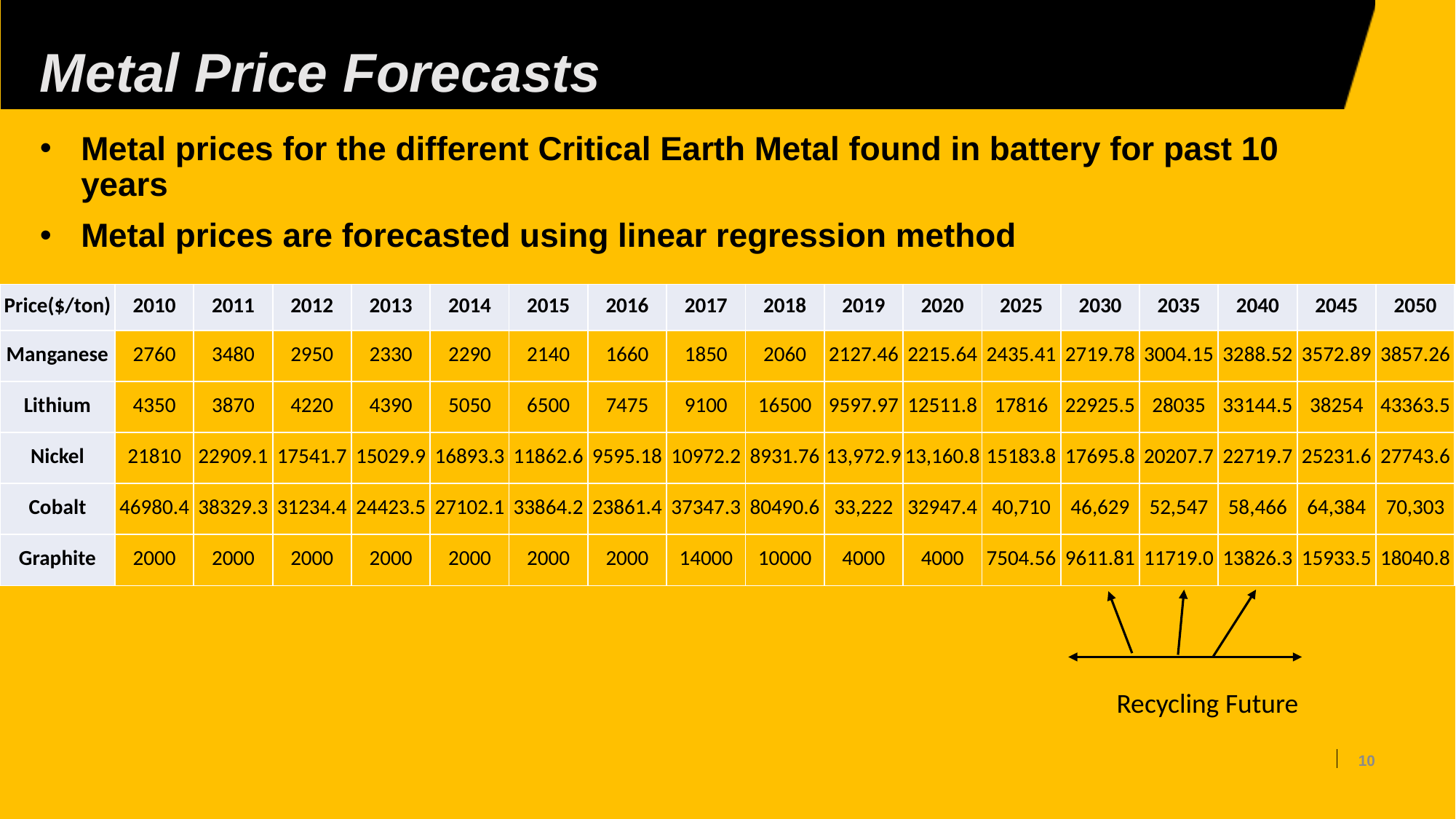

Metal Price Forecasts
Metal prices for the different Critical Earth Metal found in battery for past 10 years
Metal prices are forecasted using linear regression method

| Price($/ton) | 2010 | 2011 | 2012 | 2013 | 2014 | 2015 | 2016 | 2017 | 2018 | 2019 | 2020 | 2025 | 2030 | 2035 | 2040 | 2045 | 2050 |
| --- | --- | --- | --- | --- | --- | --- | --- | --- | --- | --- | --- | --- | --- | --- | --- | --- | --- |
| Manganese | 2760 | 3480 | 2950 | 2330 | 2290 | 2140 | 1660 | 1850 | 2060 | 2127.46 | 2215.64 | 2435.41 | 2719.78 | 3004.15 | 3288.52 | 3572.89 | 3857.26 |
| Lithium | 4350 | 3870 | 4220 | 4390 | 5050 | 6500 | 7475 | 9100 | 16500 | 9597.97 | 12511.8 | 17816 | 22925.5 | 28035 | 33144.5 | 38254 | 43363.5 |
| Nickel | 21810 | 22909.1 | 17541.7 | 15029.9 | 16893.3 | 11862.6 | 9595.18 | 10972.2 | 8931.76 | 13,972.9 | 13,160.8 | 15183.8 | 17695.8 | 20207.7 | 22719.7 | 25231.6 | 27743.6 |
| Cobalt | 46980.4 | 38329.3 | 31234.4 | 24423.5 | 27102.1 | 33864.2 | 23861.4 | 37347.3 | 80490.6 | 33,222 | 32947.4 | 40,710 | 46,629 | 52,547 | 58,466 | 64,384 | 70,303 |
| Graphite | 2000 | 2000 | 2000 | 2000 | 2000 | 2000 | 2000 | 14000 | 10000 | 4000 | 4000 | 7504.56 | 9611.81 | 11719.0 | 13826.3 | 15933.5 | 18040.8 |
Recycling Future
10